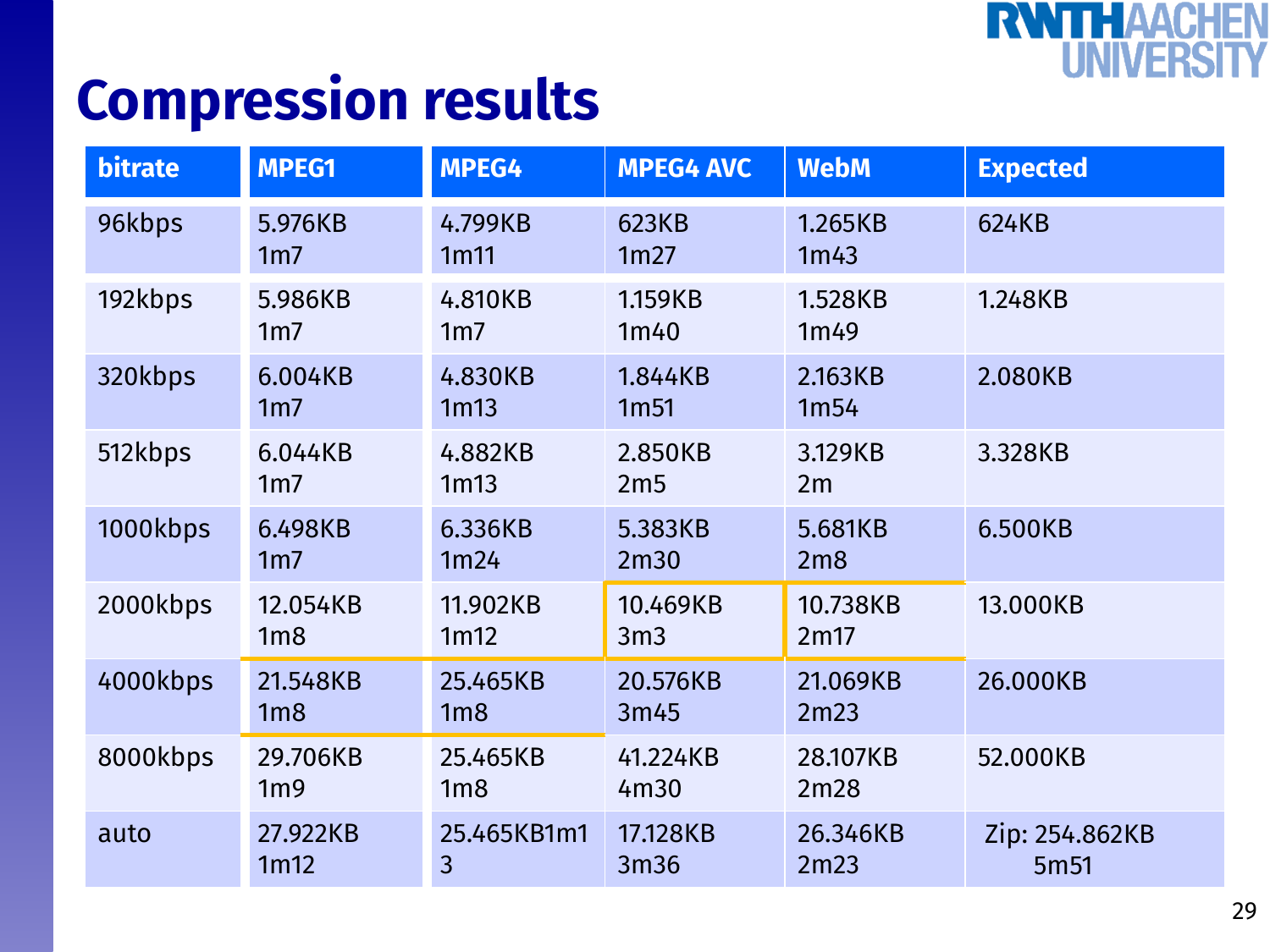

# Compression results
| bitrate | MPEG1 | MPEG4 | MPEG4 AVC | WebM | Expected |
| --- | --- | --- | --- | --- | --- |
| 96kbps | 5.976KB 1m7 | 4.799KB 1m11 | 623KB 1m27 | 1.265KB 1m43 | 624KB |
| 192kbps | 5.986KB 1m7 | 4.810KB 1m7 | 1.159KB 1m40 | 1.528KB 1m49 | 1.248KB |
| 320kbps | 6.004KB 1m7 | 4.830KB 1m13 | 1.844KB 1m51 | 2.163KB 1m54 | 2.080KB |
| 512kbps | 6.044KB 1m7 | 4.882KB 1m13 | 2.850KB 2m5 | 3.129KB 2m | 3.328KB |
| 1000kbps | 6.498KB 1m7 | 6.336KB 1m24 | 5.383KB 2m30 | 5.681KB 2m8 | 6.500KB |
| 2000kbps | 12.054KB 1m8 | 11.902KB 1m12 | 10.469KB 3m3 | 10.738KB 2m17 | 13.000KB |
| 4000kbps | 21.548KB 1m8 | 25.465KB 1m8 | 20.576KB 3m45 | 21.069KB 2m23 | 26.000KB |
| 8000kbps | 29.706KB 1m9 | 25.465KB 1m8 | 41.224KB 4m30 | 28.107KB 2m28 | 52.000KB |
| auto | 27.922KB 1m12 | 25.465KB1m13 | 17.128KB 3m36 | 26.346KB 2m23 | - |
| bitrate | MPEG1 | MPEG4 | MPEG4 AVC | WebM | Expected |
| --- | --- | --- | --- | --- | --- |
| 96kbps | 5.976KB 1m7 | 4.799KB 1m11 | 623KB 1m27 | 1.265KB 1m43 | 624KB |
| 192kbps | 5.986KB 1m7 | 4.810KB 1m7 | 1.159KB 1m40 | 1.528KB 1m49 | 1.248KB |
| 320kbps | 6.004KB 1m7 | 4.830KB 1m13 | 1.844KB 1m51 | 2.163KB 1m54 | 2.080KB |
| 512kbps | 6.044KB 1m7 | 4.882KB 1m13 | 2.850KB 2m5 | 3.129KB 2m | 3.328KB |
| 1000kbps | 6.498KB 1m7 | 6.336KB 1m24 | 5.383KB 2m30 | 5.681KB 2m8 | 6.500KB |
| 2000kbps | 12.054KB 1m8 | 11.902KB 1m12 | 10.469KB 3m3 | 10.738KB 2m17 | 13.000KB |
| 4000kbps | 21.548KB 1m8 | 25.465KB 1m8 | 20.576KB 3m45 | 21.069KB 2m23 | 26.000KB |
| 8000kbps | 29.706KB 1m9 | 25.465KB 1m8 | 41.224KB 4m30 | 28.107KB 2m28 | 52.000KB |
| auto | 27.922KB 1m12 | 25.465KB1m13 | 17.128KB 3m36 | 26.346KB 2m23 | - |
| bitrate | MPEG1 | MPEG4 | MPEG4 AVC | WebM | Expected |
| --- | --- | --- | --- | --- | --- |
| 96kbps | 5.976KB 1m7 | 4.799KB 1m11 | 623KB 1m27 | 1.265KB 1m43 | 624KB |
| 192kbps | 5.986KB 1m7 | 4.810KB 1m7 | 1.159KB 1m40 | 1.528KB 1m49 | 1.248KB |
| 320kbps | 6.004KB 1m7 | 4.830KB 1m13 | 1.844KB 1m51 | 2.163KB 1m54 | 2.080KB |
| 512kbps | 6.044KB 1m7 | 4.882KB 1m13 | 2.850KB 2m5 | 3.129KB 2m | 3.328KB |
| 1000kbps | 6.498KB 1m7 | 6.336KB 1m24 | 5.383KB 2m30 | 5.681KB 2m8 | 6.500KB |
| 2000kbps | 12.054KB 1m8 | 11.902KB 1m12 | 10.469KB 3m3 | 10.738KB 2m17 | 13.000KB |
| 4000kbps | 21.548KB 1m8 | 25.465KB 1m8 | 20.576KB 3m45 | 21.069KB 2m23 | 26.000KB |
| 8000kbps | 29.706KB 1m9 | 25.465KB 1m8 | 41.224KB 4m30 | 28.107KB 2m28 | 52.000KB |
| auto | 27.922KB 1m12 | 25.465KB1m13 | 17.128KB 3m36 | 26.346KB 2m23 | - |
| bitrate | MPEG1 | MPEG4 | MPEG4 AVC | WebM | Expected |
| --- | --- | --- | --- | --- | --- |
| 96kbps | 5.976KB 1m7 | 4.799KB 1m11 | 623KB 1m27 | 1.265KB 1m43 | 624KB |
| 192kbps | 5.986KB 1m7 | 4.810KB 1m7 | 1.159KB 1m40 | 1.528KB 1m49 | 1.248KB |
| 320kbps | 6.004KB 1m7 | 4.830KB 1m13 | 1.844KB 1m51 | 2.163KB 1m54 | 2.080KB |
| 512kbps | 6.044KB 1m7 | 4.882KB 1m13 | 2.850KB 2m5 | 3.129KB 2m | 3.328KB |
| 1000kbps | 6.498KB 1m7 | 6.336KB 1m24 | 5.383KB 2m30 | 5.681KB 2m8 | 6.500KB |
| 2000kbps | 12.054KB 1m8 | 11.902KB 1m12 | 10.469KB 3m3 | 10.738KB 2m17 | 13.000KB |
| 4000kbps | 21.548KB 1m8 | 25.465KB 1m8 | 20.576KB 3m45 | 21.069KB 2m23 | 26.000KB |
| 8000kbps | 29.706KB 1m9 | 25.465KB 1m8 | 41.224KB 4m30 | 28.107KB 2m28 | 52.000KB |
| auto | 27.922KB 1m12 | 25.465KB1m13 | 17.128KB 3m36 | 26.346KB 2m23 |  |
Zip: 254.862KB
       5m51
29